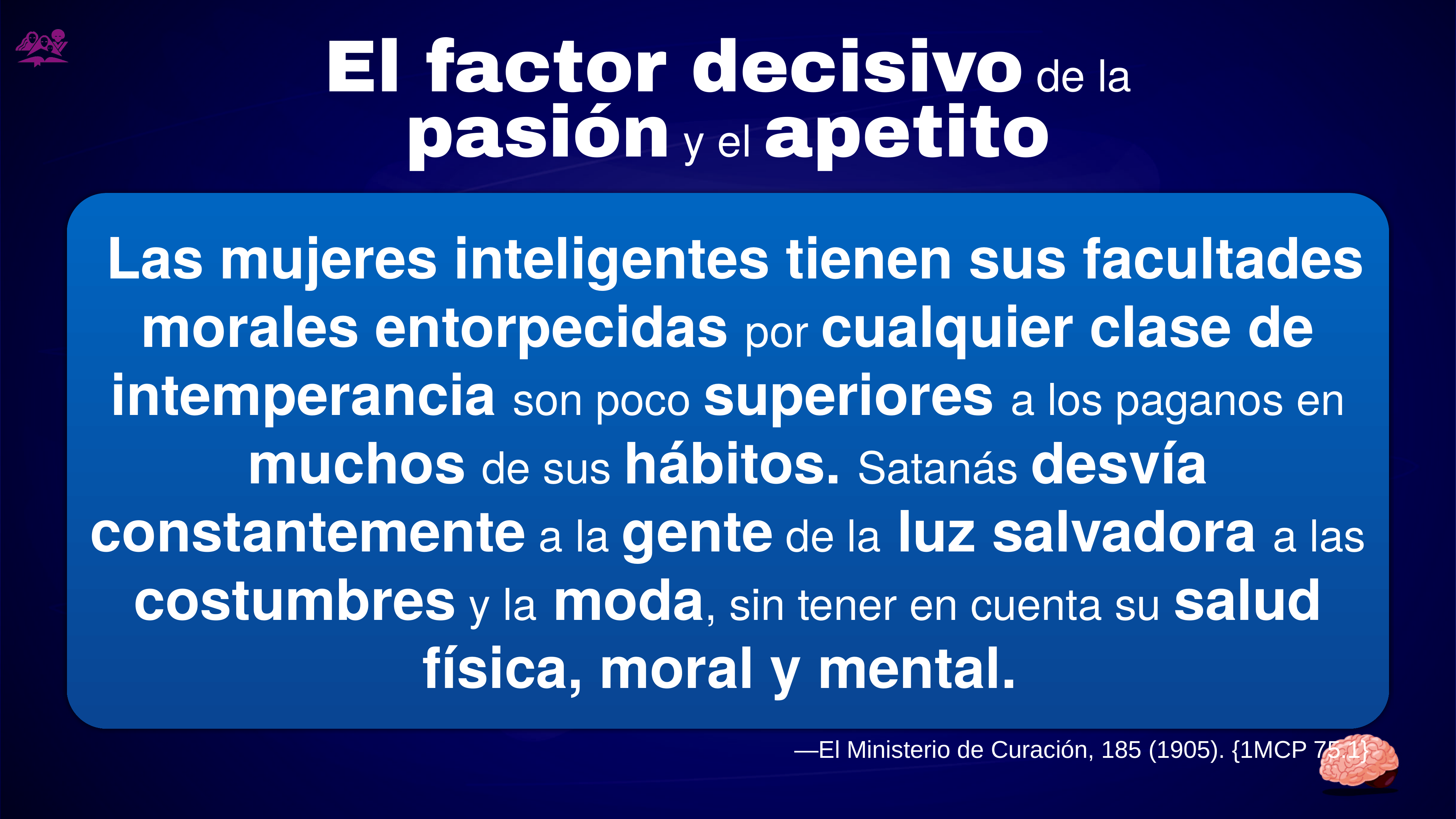

El factor decisivo de la pasión y el apetito
 Las mujeres inteligentes tienen sus facultades morales entorpecidas por cualquier clase de intemperancia son poco superiores a los paganos en muchos de sus hábitos. Satanás desvía constantemente a la gente de la luz salvadora a las costumbres y la moda, sin tener en cuenta su salud física, moral y mental.
—El Ministerio de Curación, 185 (1905). {1MCP 75.1}